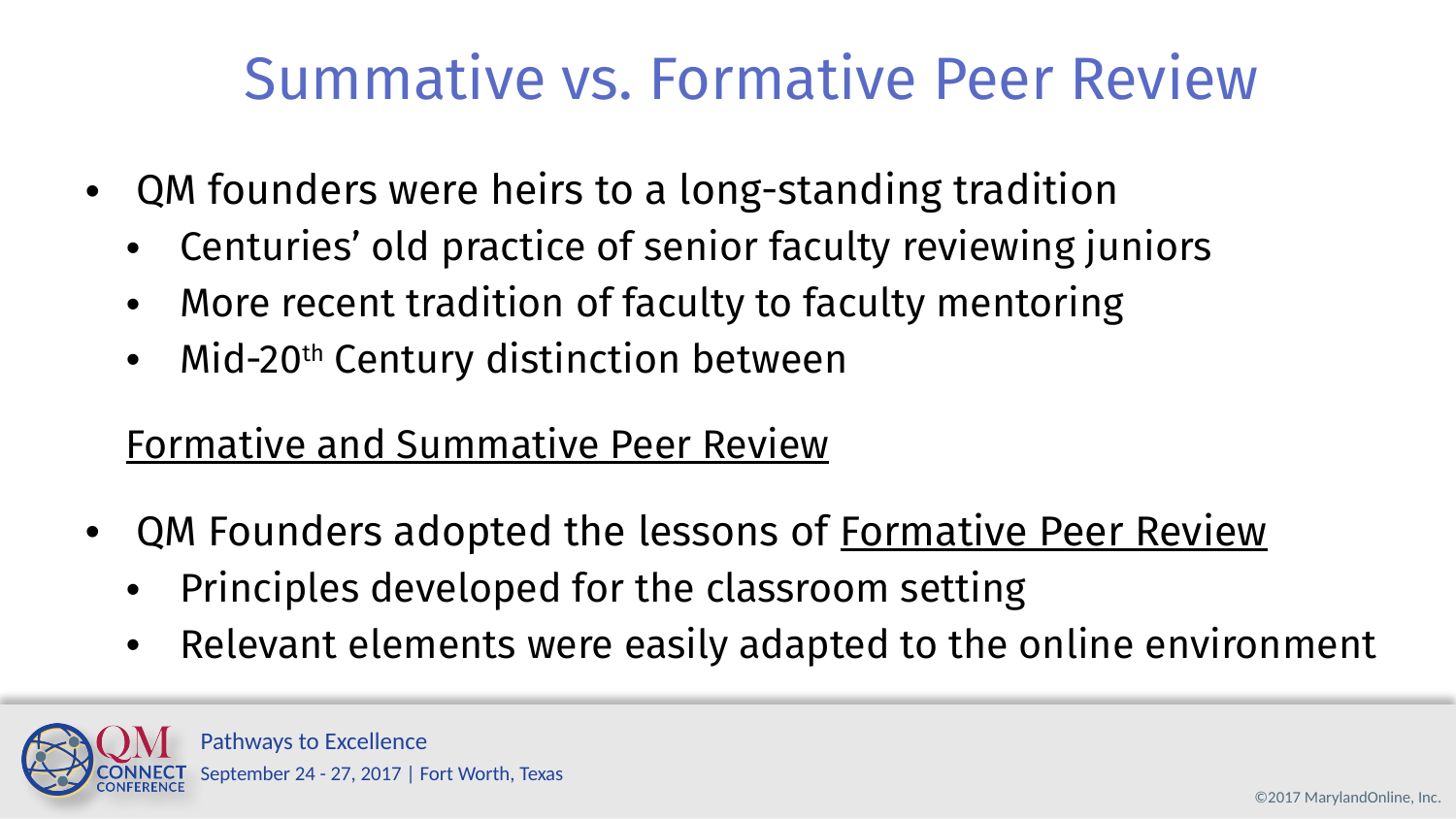

Summative vs. Formative Peer Review
QM founders were heirs to a long-standing tradition
Centuries’ old practice of senior faculty reviewing juniors
More recent tradition of faculty to faculty mentoring
Mid-20th Century distinction between
			Formative and Summative Peer Review
QM Founders adopted the lessons of Formative Peer Review
Principles developed for the classroom setting
Relevant elements were easily adapted to the online environment